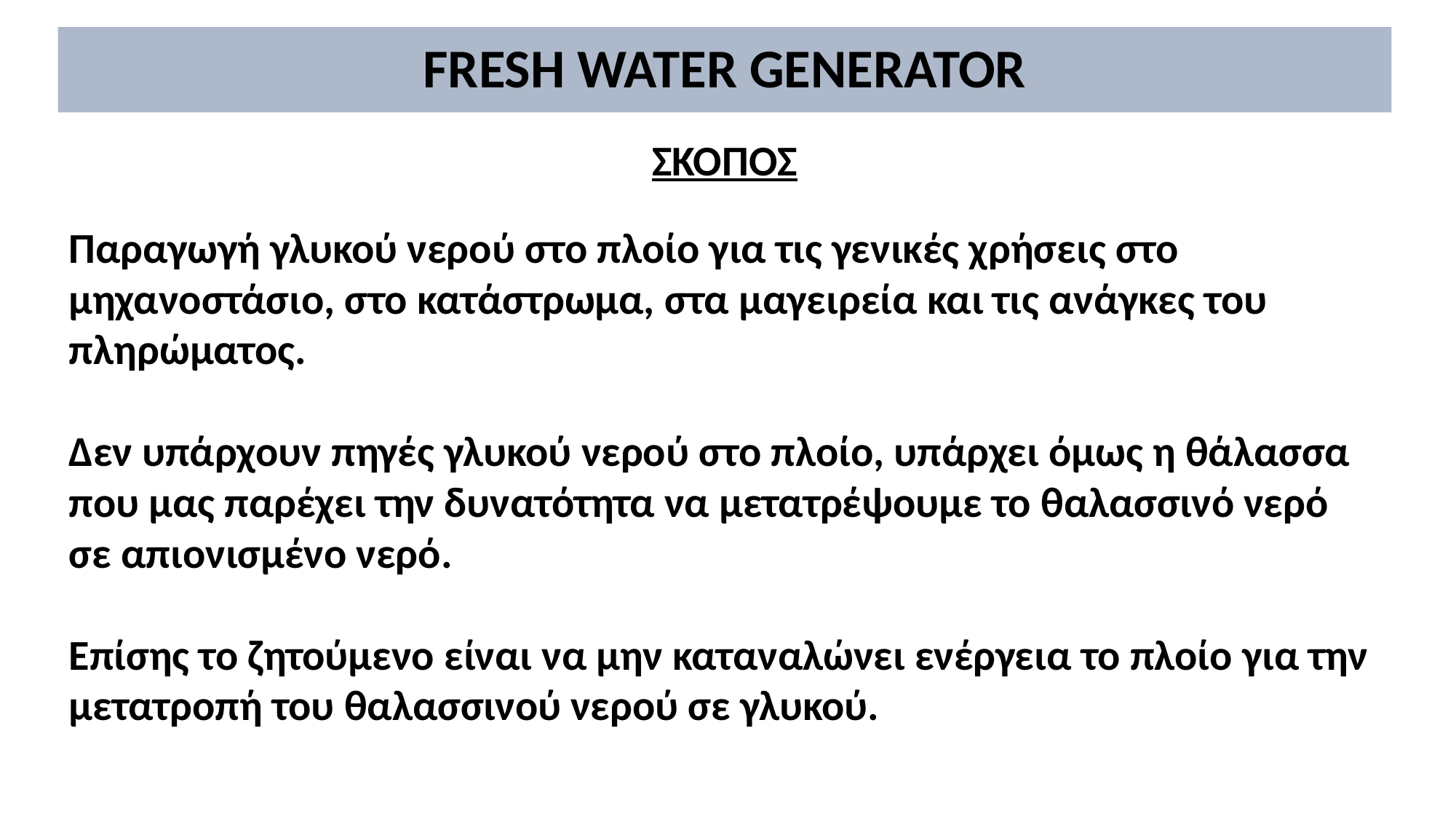

# FRESH WATER GENERATOR
ΣΚΟΠΟΣ

Παραγωγή γλυκού νερού στο πλοίο για τις γενικές χρήσεις στο μηχανοστάσιο, στο κατάστρωμα, στα μαγειρεία και τις ανάγκες του πληρώματος.

Δεν υπάρχουν πηγές γλυκού νερού στο πλοίο, υπάρχει όμως η θάλασσα που μας παρέχει την δυνατότητα να μετατρέψουμε το θαλασσινό νερό σε απιονισμένο νερό.

Επίσης το ζητούμενο είναι να μην καταναλώνει ενέργεια το πλοίο για την μετατροπή του θαλασσινού νερού σε γλυκού.